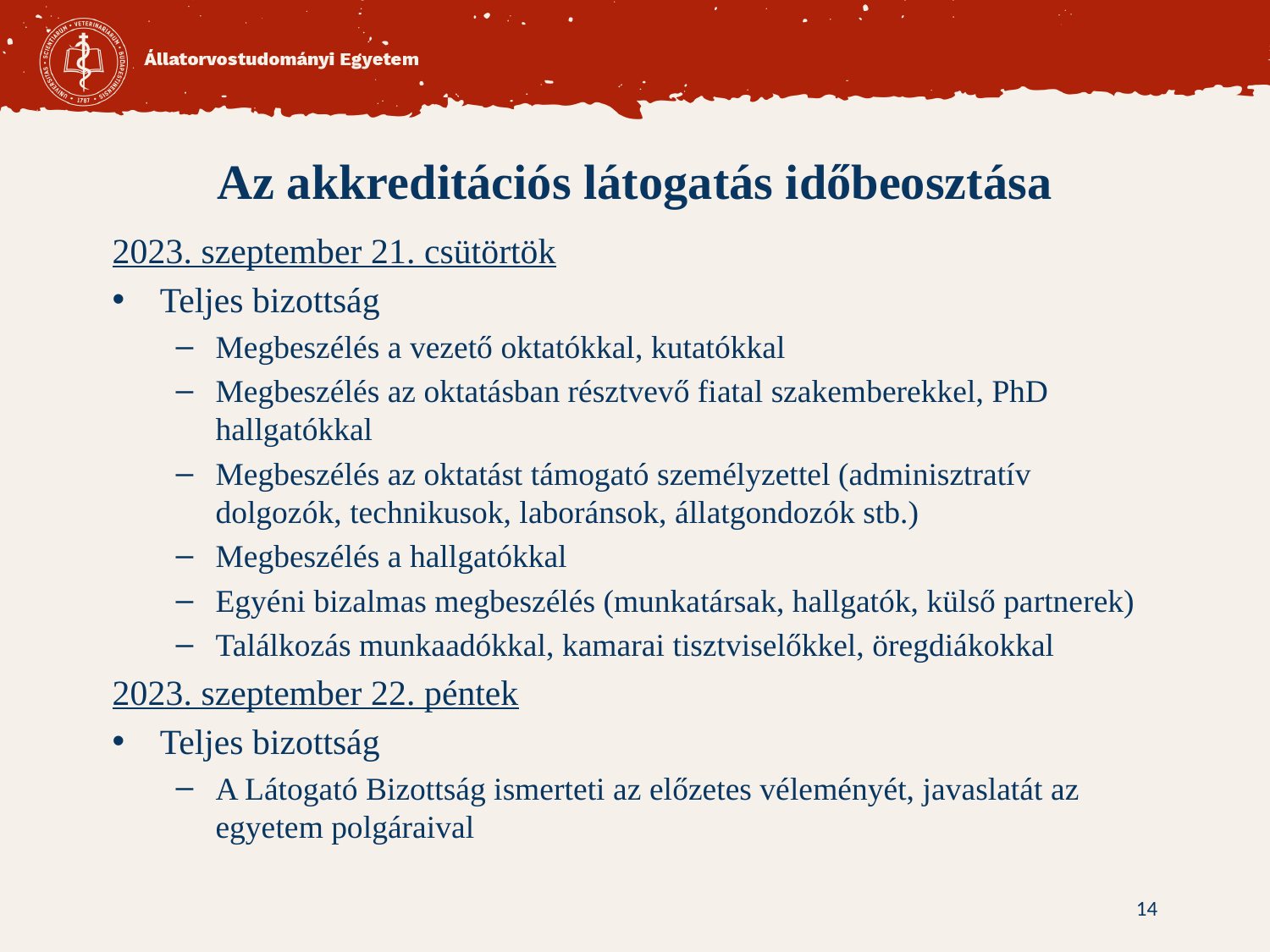

# Az akkreditációs látogatás időbeosztása
2023. szeptember 21. csütörtök
Teljes bizottság
Megbeszélés a vezető oktatókkal, kutatókkal
Megbeszélés az oktatásban résztvevő fiatal szakemberekkel, PhD hallgatókkal
Megbeszélés az oktatást támogató személyzettel (adminisztratív dolgozók, technikusok, laboránsok, állatgondozók stb.)
Megbeszélés a hallgatókkal
Egyéni bizalmas megbeszélés (munkatársak, hallgatók, külső partnerek)
Találkozás munkaadókkal, kamarai tisztviselőkkel, öregdiákokkal
2023. szeptember 22. péntek
Teljes bizottság
A Látogató Bizottság ismerteti az előzetes véleményét, javaslatát az egyetem polgáraival

14